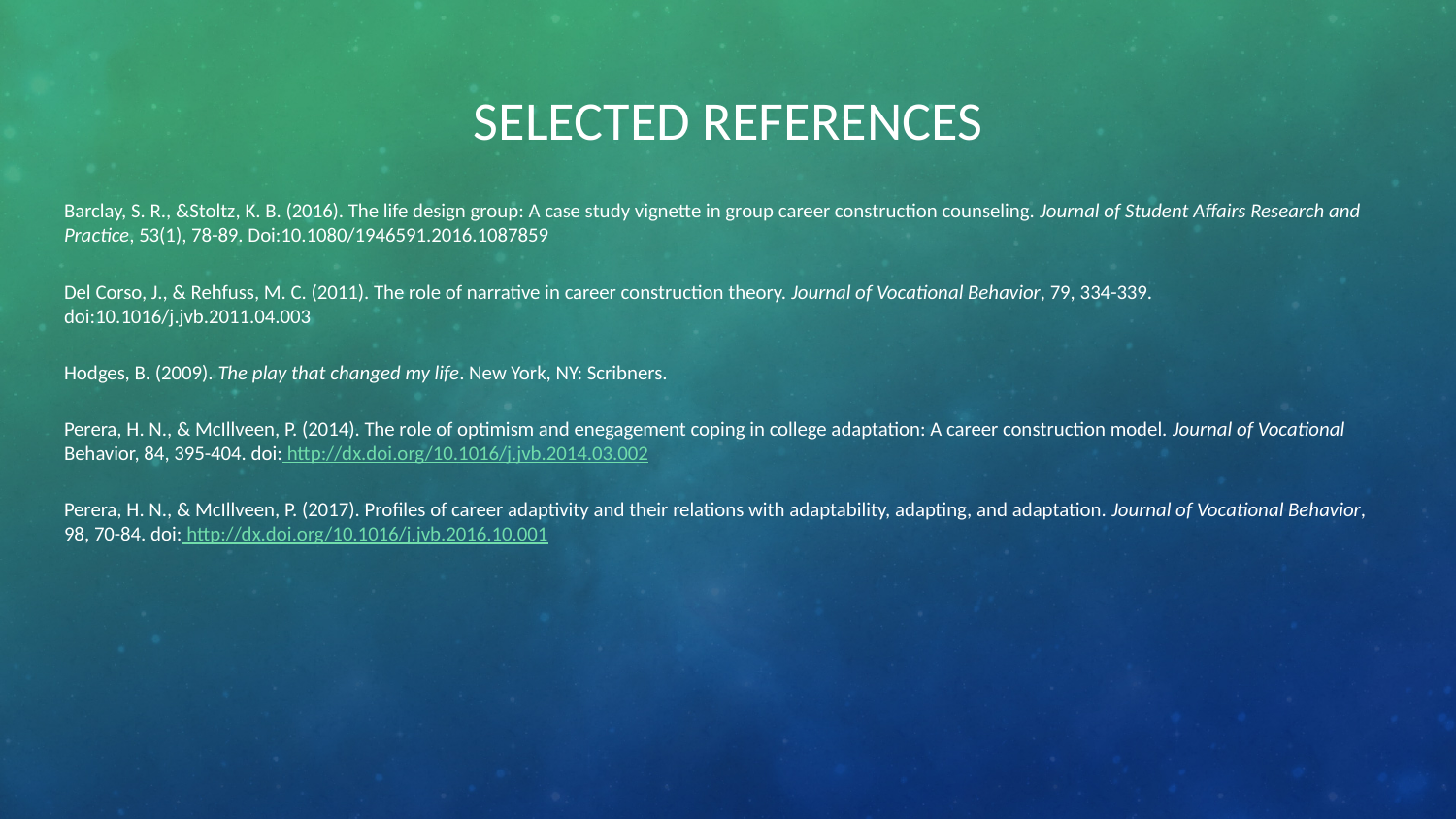

# Selected References
Barclay, S. R., &Stoltz, K. B. (2016). The life design group: A case study vignette in group career construction counseling. Journal of Student Affairs Research and Practice, 53(1), 78-89. Doi:10.1080/1946591.2016.1087859
Del Corso, J., & Rehfuss, M. C. (2011). The role of narrative in career construction theory. Journal of Vocational Behavior, 79, 334-339. doi:10.1016/j.jvb.2011.04.003
Hodges, B. (2009). The play that changed my life. New York, NY: Scribners.
Perera, H. N., & McIllveen, P. (2014). The role of optimism and enegagement coping in college adaptation: A career construction model. Journal of Vocational Behavior, 84, 395-404. doi: http://dx.doi.org/10.1016/j.jvb.2014.03.002
Perera, H. N., & McIllveen, P. (2017). Profiles of career adaptivity and their relations with adaptability, adapting, and adaptation. Journal of Vocational Behavior, 98, 70-84. doi: http://dx.doi.org/10.1016/j.jvb.2016.10.001